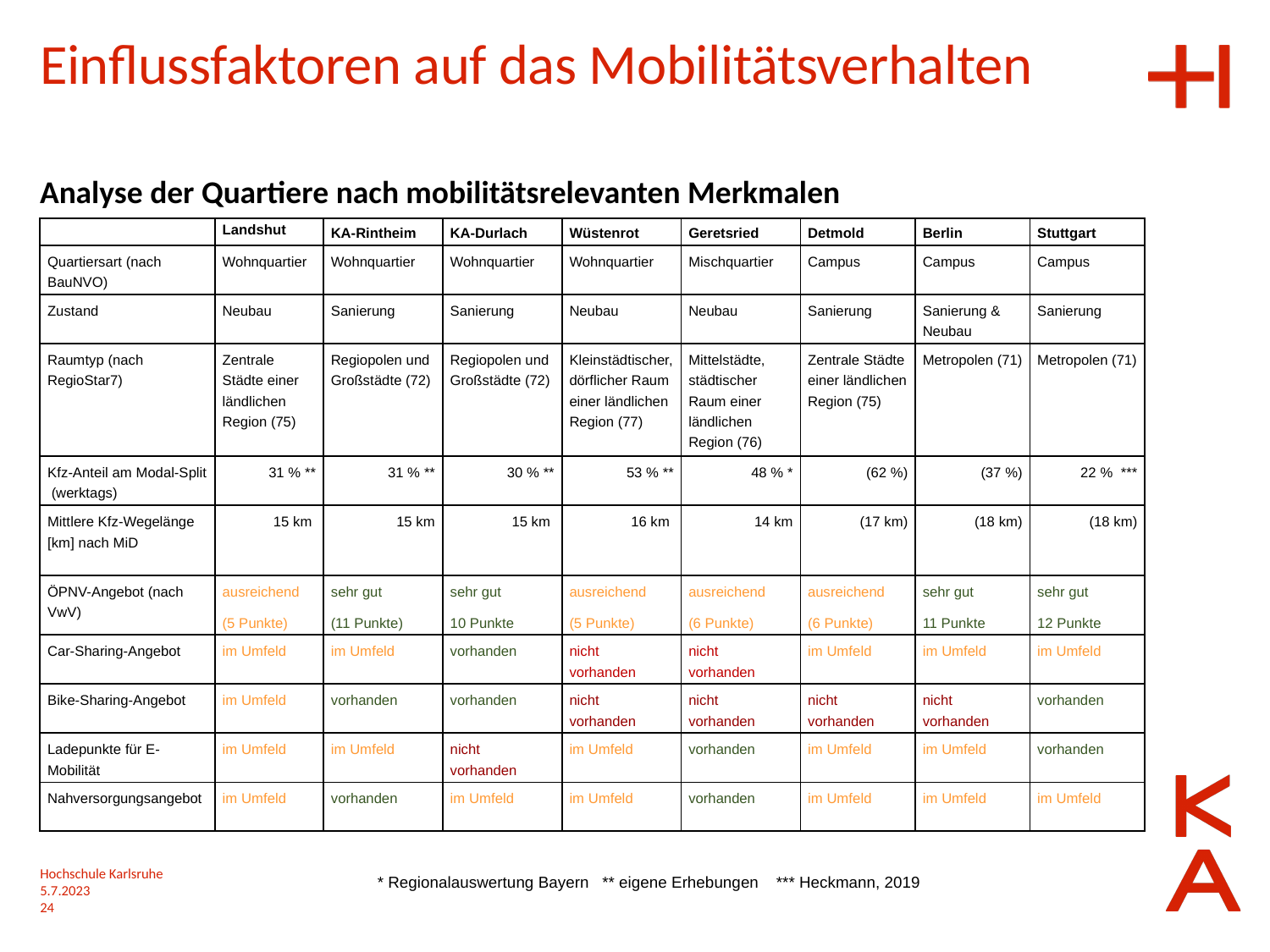

Einflussfaktoren auf das Mobilitätsverhalten
Analyse der Quartiere nach mobilitätsrelevanten Merkmalen
|  | Landshut | KA-Rintheim | KA-Durlach | Wüstenrot | Geretsried | Detmold | Berlin | Stuttgart |
| --- | --- | --- | --- | --- | --- | --- | --- | --- |
| Quartiersart (nach BauNVO) | Wohnquartier | Wohnquartier | Wohnquartier | Wohnquartier | Mischquartier | Campus | Campus | Campus |
| Zustand | Neubau | Sanierung | Sanierung | Neubau | Neubau | Sanierung | Sanierung & Neubau | Sanierung |
| Raumtyp (nach RegioStar7) | Zentrale Städte einer ländlichen Region (75) | Regiopolen und Großstädte (72) | Regiopolen und Großstädte (72) | Kleinstädtischer, dörflicher Raum einer ländlichen Region (77) | Mittelstädte, städtischer Raum einer ländlichen Region (76) | Zentrale Städte einer ländlichen Region (75) | Metropolen (71) | Metropolen (71) |
| Kfz-Anteil am Modal-Split (werktags) | 31 % \*\* | 31 % \*\* | 30 % \*\* | 53 % \*\* | 48 % \* | (62 %) | (37 %) | 22 % \*\*\* |
| Mittlere Kfz-Wegelänge [km] nach MiD | 15 km | 15 km | 15 km | 16 km | 14 km | (17 km) | (18 km) | (18 km) |
| ÖPNV-Angebot (nach VwV) | ausreichend (5 Punkte) | sehr gut (11 Punkte) | sehr gut 10 Punkte | ausreichend (5 Punkte) | ausreichend (6 Punkte) | ausreichend (6 Punkte) | sehr gut 11 Punkte | sehr gut 12 Punkte |
| Car-Sharing-Angebot | im Umfeld | im Umfeld | vorhanden | nicht vorhanden | nicht vorhanden | im Umfeld | im Umfeld | im Umfeld |
| Bike-Sharing-Angebot | im Umfeld | vorhanden | vorhanden | nicht vorhanden | nicht vorhanden | nicht vorhanden | nicht vorhanden | vorhanden |
| Ladepunkte für E-Mobilität | im Umfeld | im Umfeld | nicht vorhanden | im Umfeld | vorhanden | im Umfeld | im Umfeld | vorhanden |
| Nahversorgungsangebot | im Umfeld | vorhanden | im Umfeld | im Umfeld | vorhanden | im Umfeld | im Umfeld | im Umfeld |
* Regionalauswertung Bayern   ** eigene Erhebungen    *** Heckmann, 2019
Hochschule Karlsruhe
5.7.2023
24